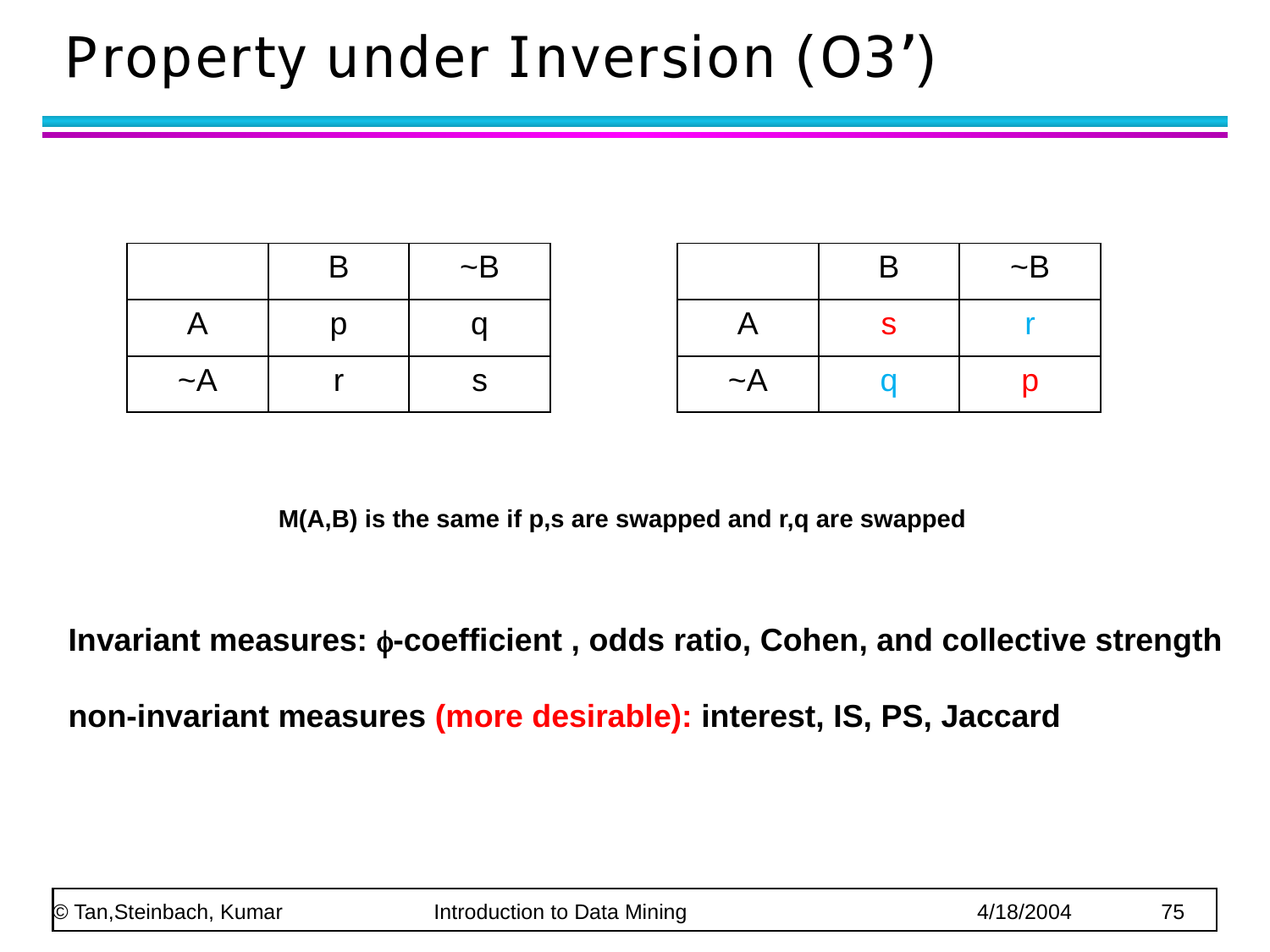

# Property under Inversion (O3’)
|  | B | ~B |
| --- | --- | --- |
| A | p | q |
| ~A | r | s |
|  | B | ~B |
| --- | --- | --- |
| A | s | r |
| ~A | q | p |
M(A,B) is the same if p,s are swapped and r,q are swapped
Invariant measures: φ-coefficient , odds ratio, Cohen, and collective strength

non-invariant measures (more desirable): interest, IS, PS, Jaccard